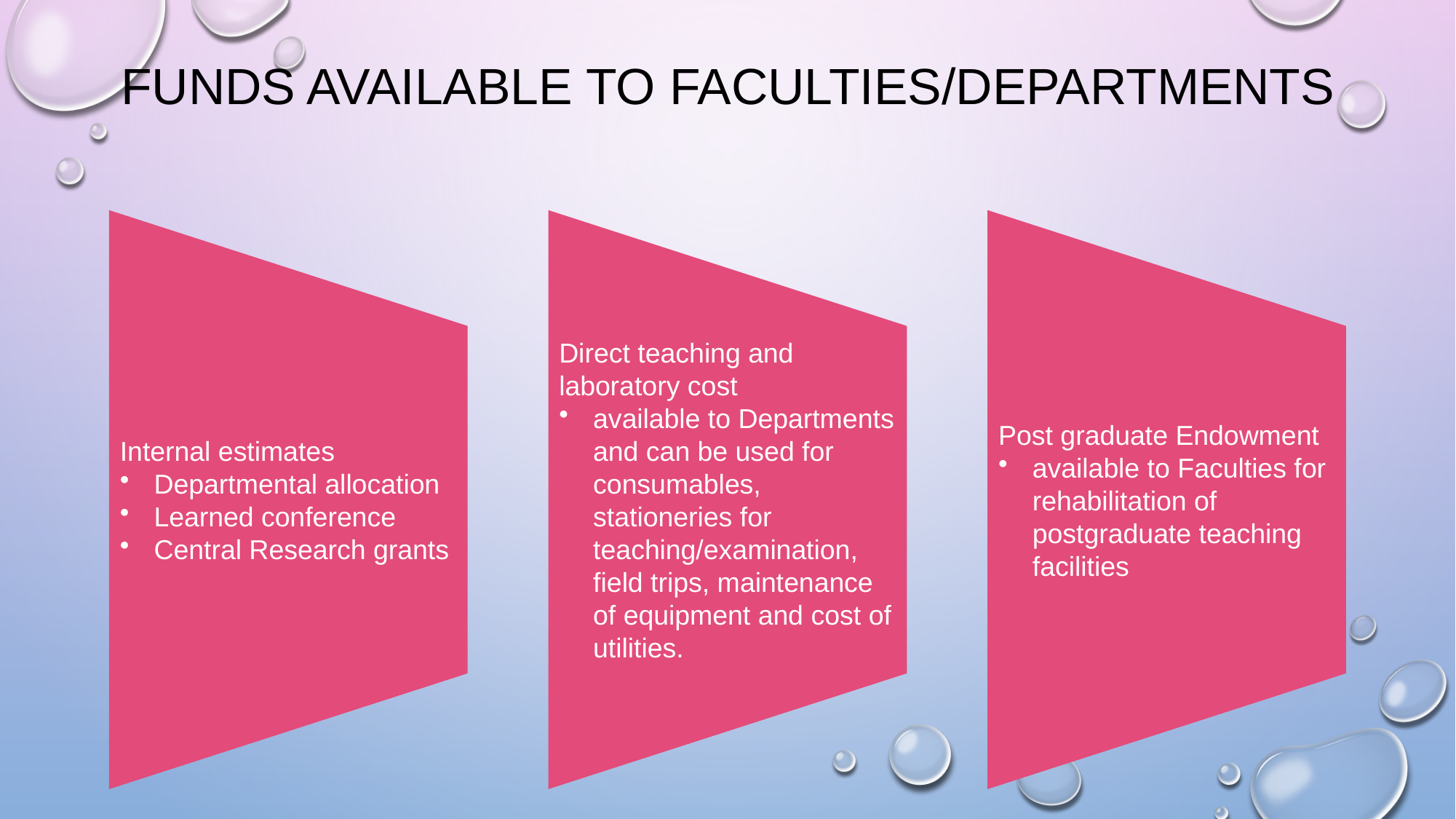

# FUNDS AVAILABLE TO FACULTIES/DEPARTMENTS
Internal estimates
Departmental allocation
Learned conference
Direct teaching and laboratory cost
available to Departments and can be used for consumables, stationeries for teaching/examination, field trips, maintenance of equipment and cost of utilities.
Post graduate Endowment
available to Faculties for rehabilitation of postgraduate teaching facilities
Central Research grants